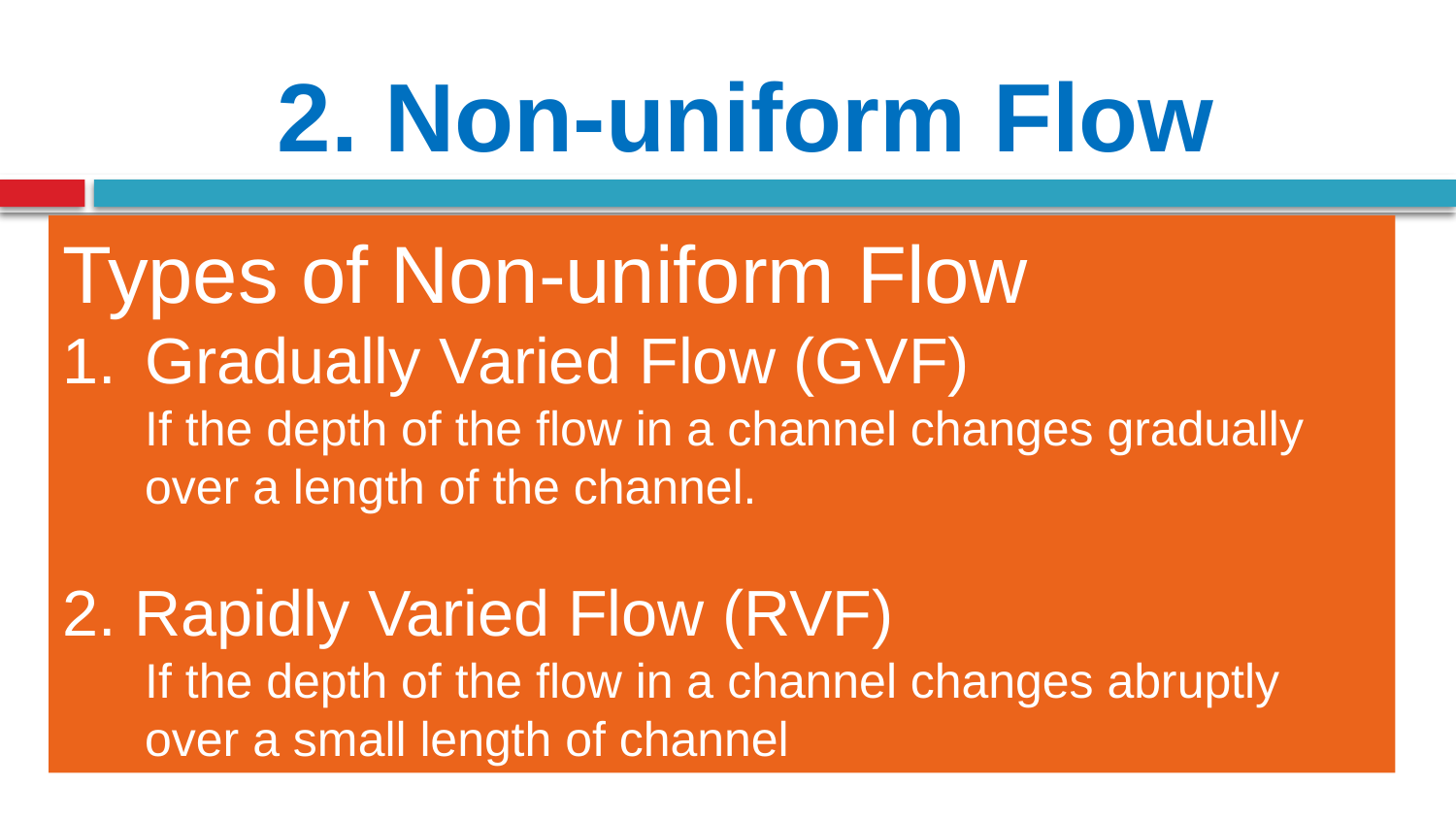

# 2. Non-uniform Flow
Types of Non-uniform Flow
Gradually Varied Flow (GVF)
	If the depth of the flow in a channel changes gradually over a length of the channel.

2. Rapidly Varied Flow (RVF)
    	If the depth of the flow in a channel changes abruptly over a small length of channel
1. Steady and Unsteady Flow
2. Uniform and Non-uniform Flow